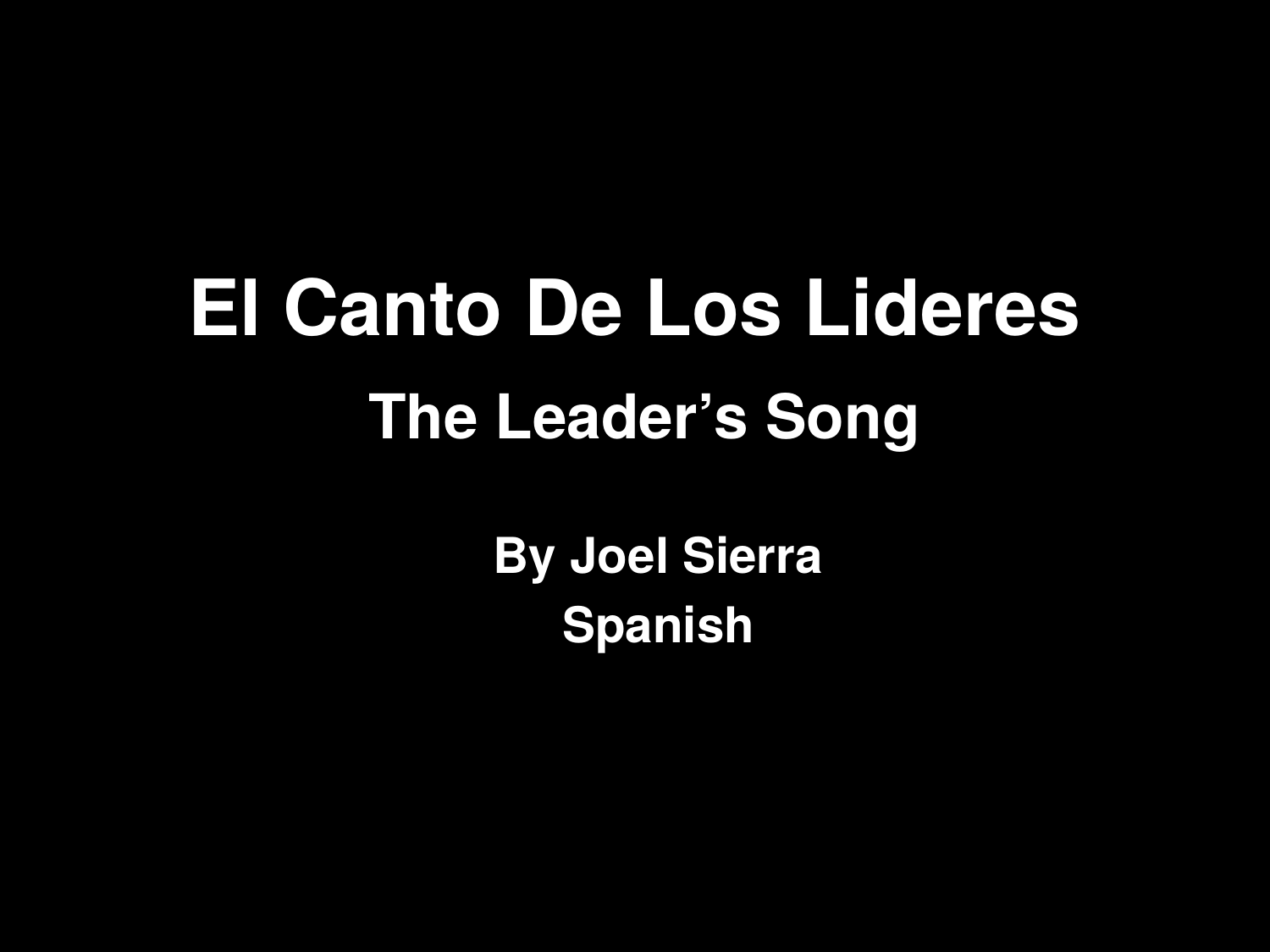

# El Canto De Los Lideres
The Leader’s Song
By Joel Sierra
Spanish